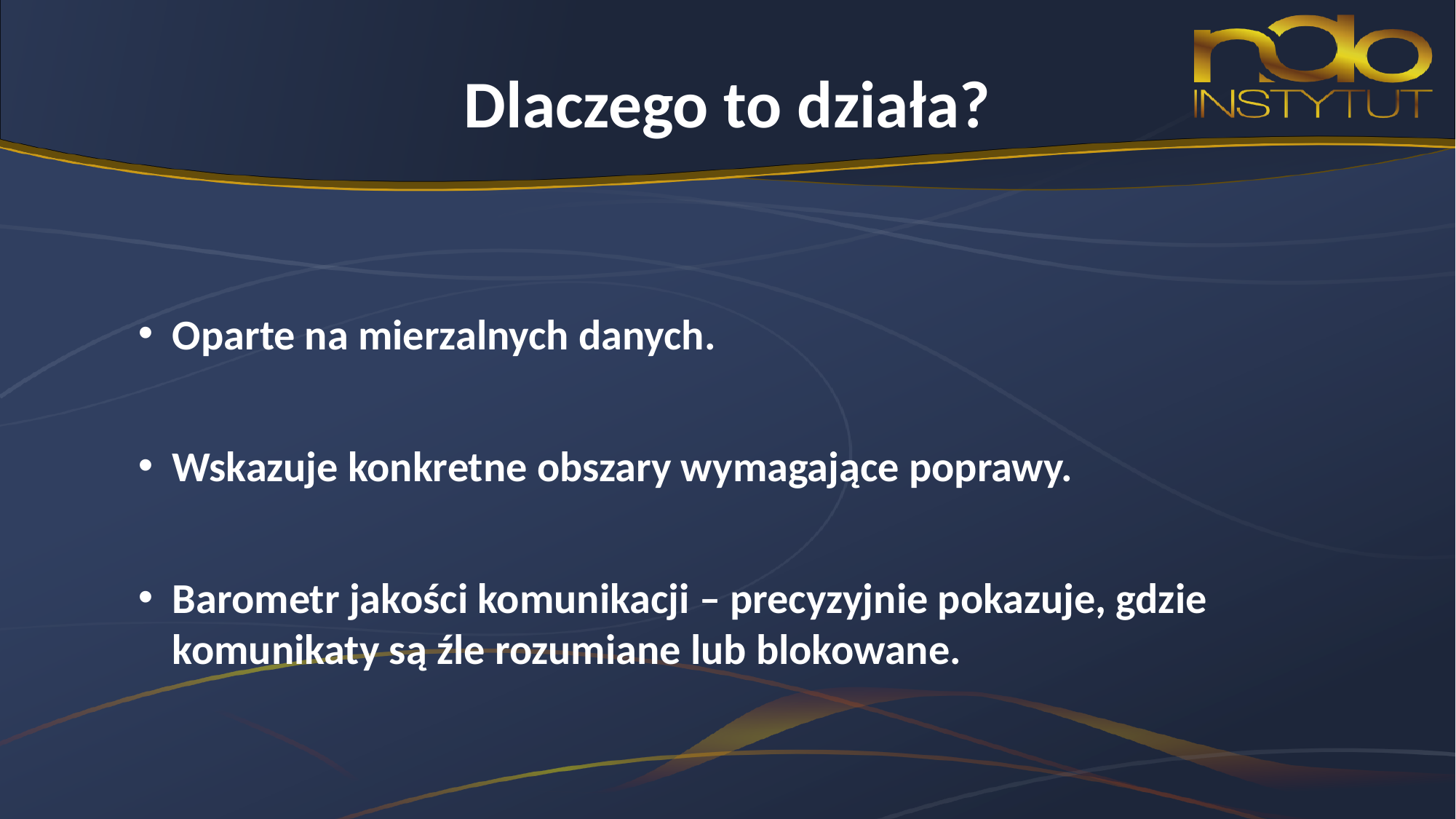

# Dlaczego to działa?

Oparte na mierzalnych danych.

Wskazuje konkretne obszary wymagające poprawy.

Barometr jakości komunikacji – precyzyjnie pokazuje, gdzie komunikaty są źle rozumiane lub blokowane.